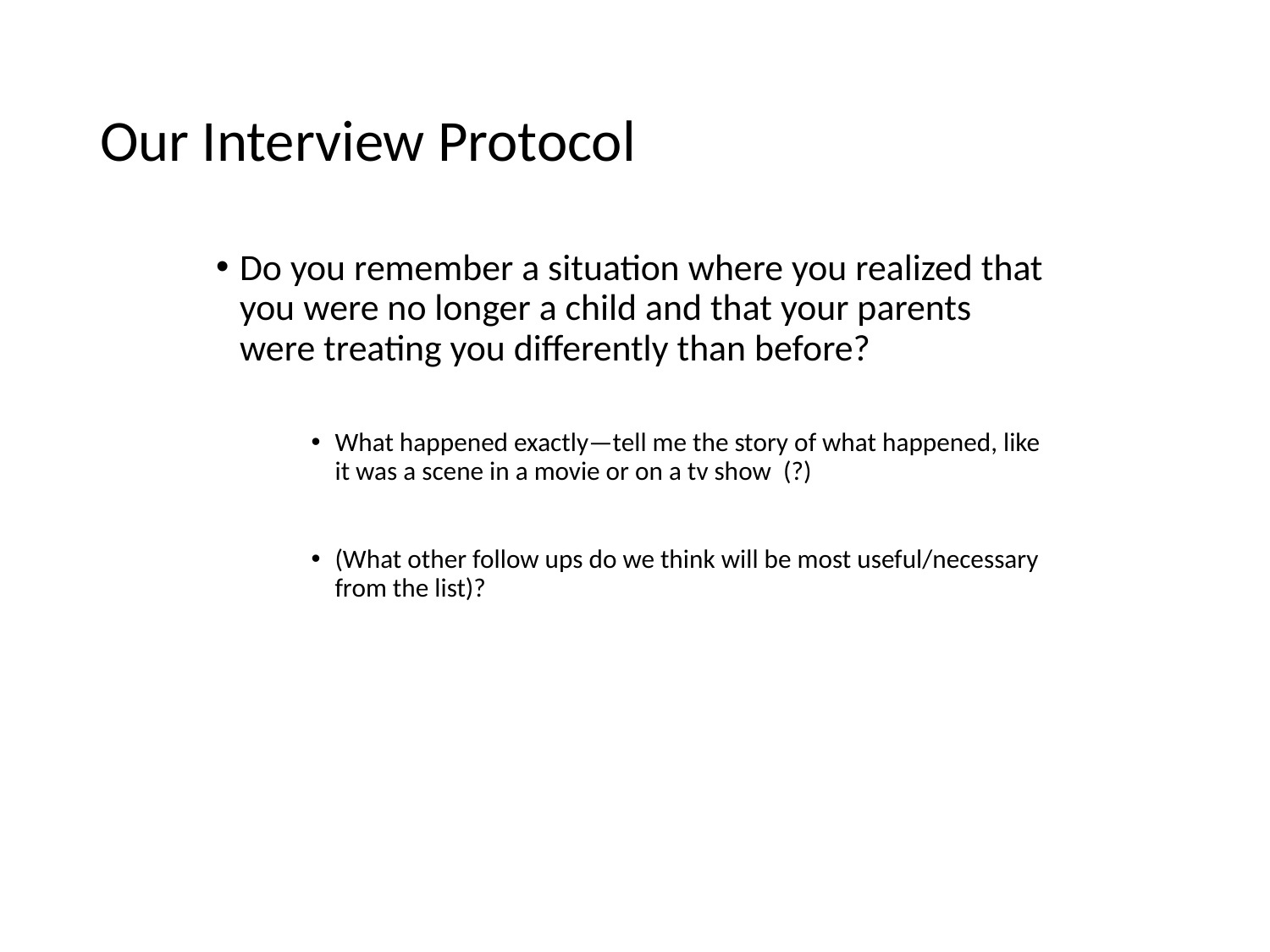

# Our Interview Protocol
Do you remember a situation where you realized that you were no longer a child and that your parents were treating you differently than before?

What happened exactly—tell me the story of what happened, like it was a scene in a movie or on a tv show  (?)

(What other follow ups do we think will be most useful/necessary from the list)?